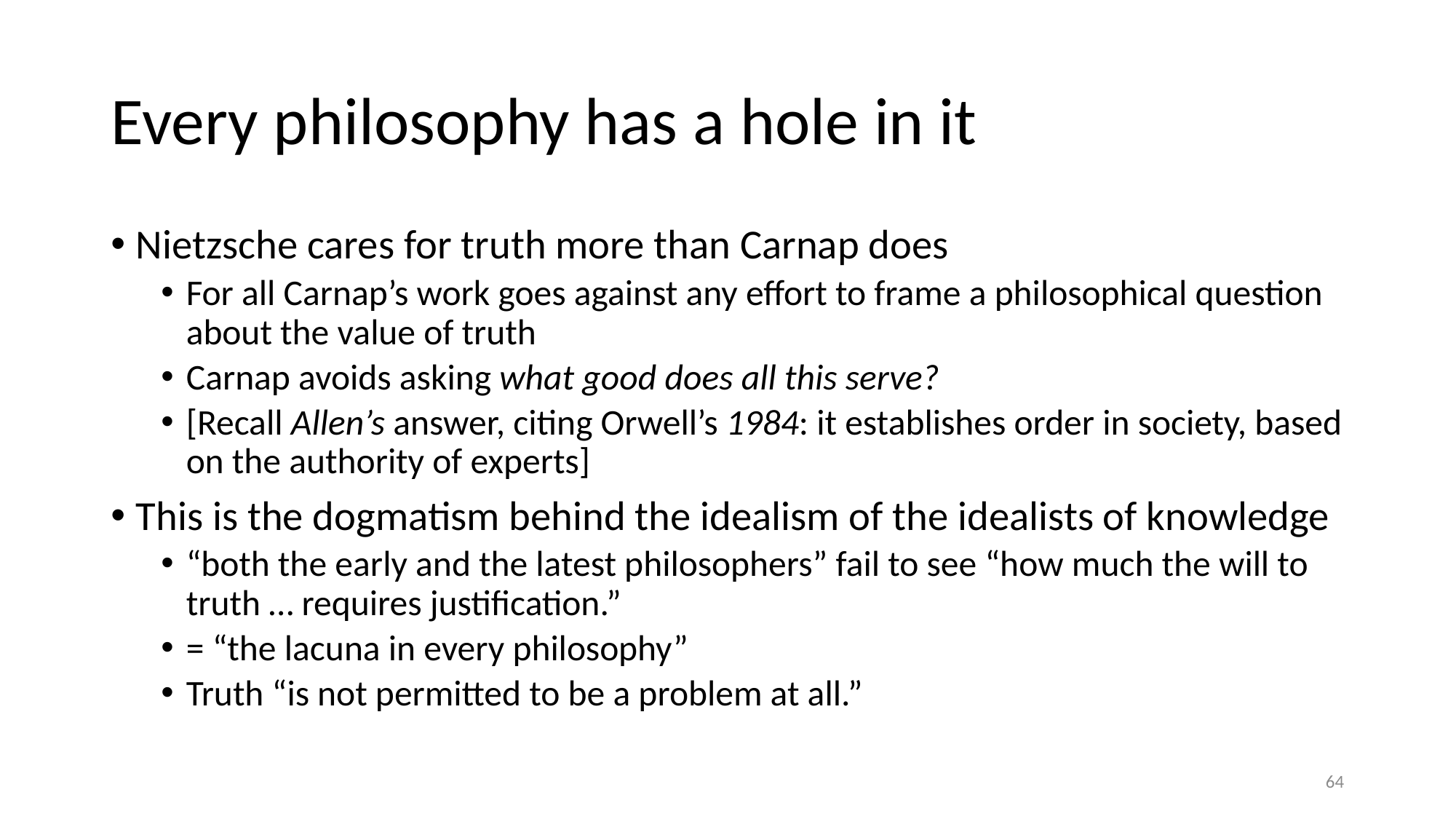

# Every philosophy has a hole in it
Nietzsche cares for truth more than Carnap does
For all Carnap’s work goes against any effort to frame a philosophical question about the value of truth
Carnap avoids asking what good does all this serve?
[Recall Allen’s answer, citing Orwell’s 1984: it establishes order in society, based on the authority of experts]
This is the dogmatism behind the idealism of the idealists of knowledge
“both the early and the latest philosophers” fail to see “how much the will to truth … requires justification.”
= “the lacuna in every philosophy”
Truth “is not permitted to be a problem at all.”
64